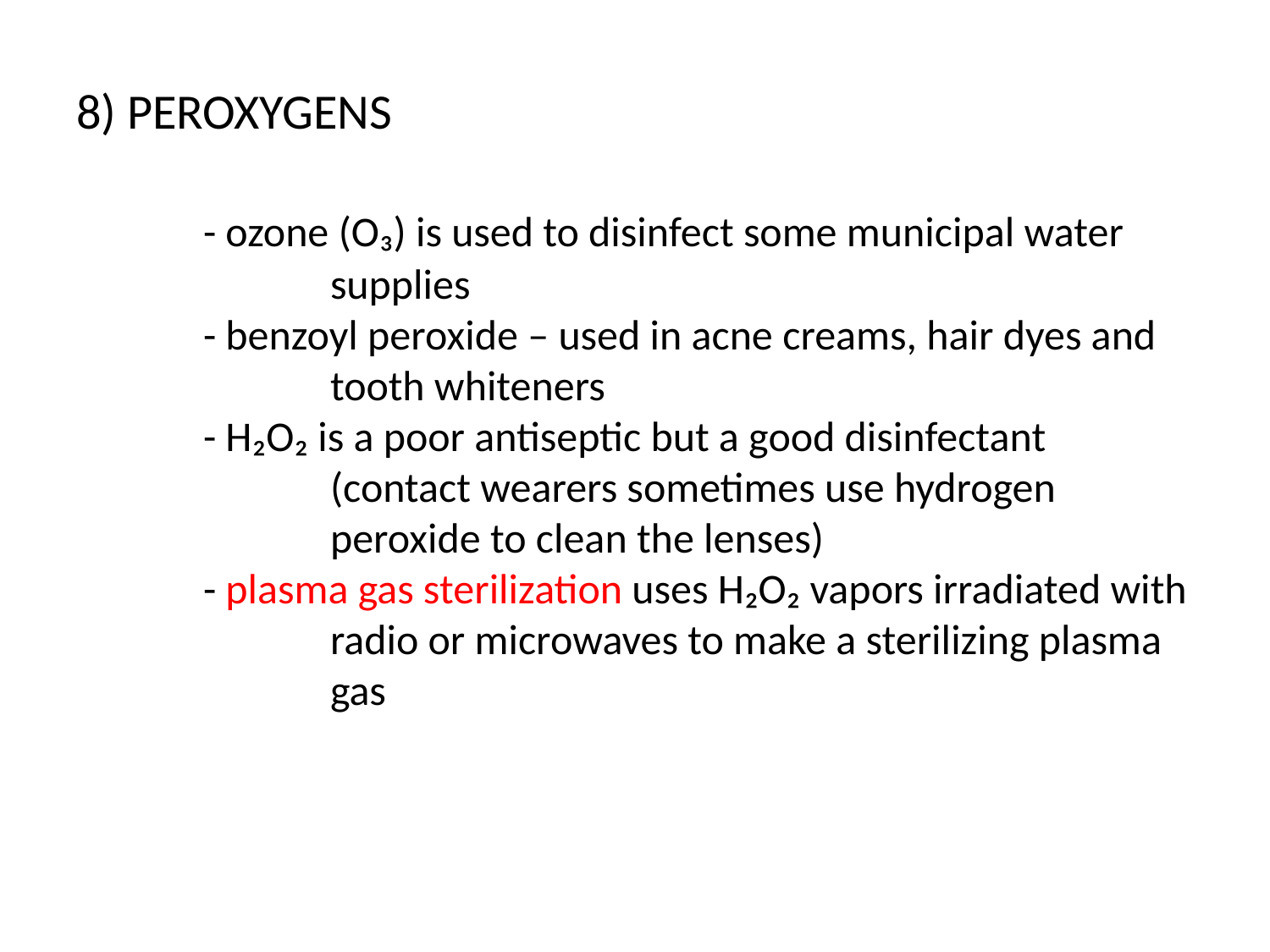

# 8) PEROXYGENS - ozone (O₃) is used to disinfect some municipal water supplies - benzoyl peroxide – used in acne creams, hair dyes and 		tooth whiteners - H₂O₂ is a poor antiseptic but a good disinfectant 			(contact wearers sometimes use hydrogen 			peroxide to clean the lenses) - plasma gas sterilization uses H₂O₂ vapors irradiated with 		radio or microwaves to make a sterilizing plasma 		gas